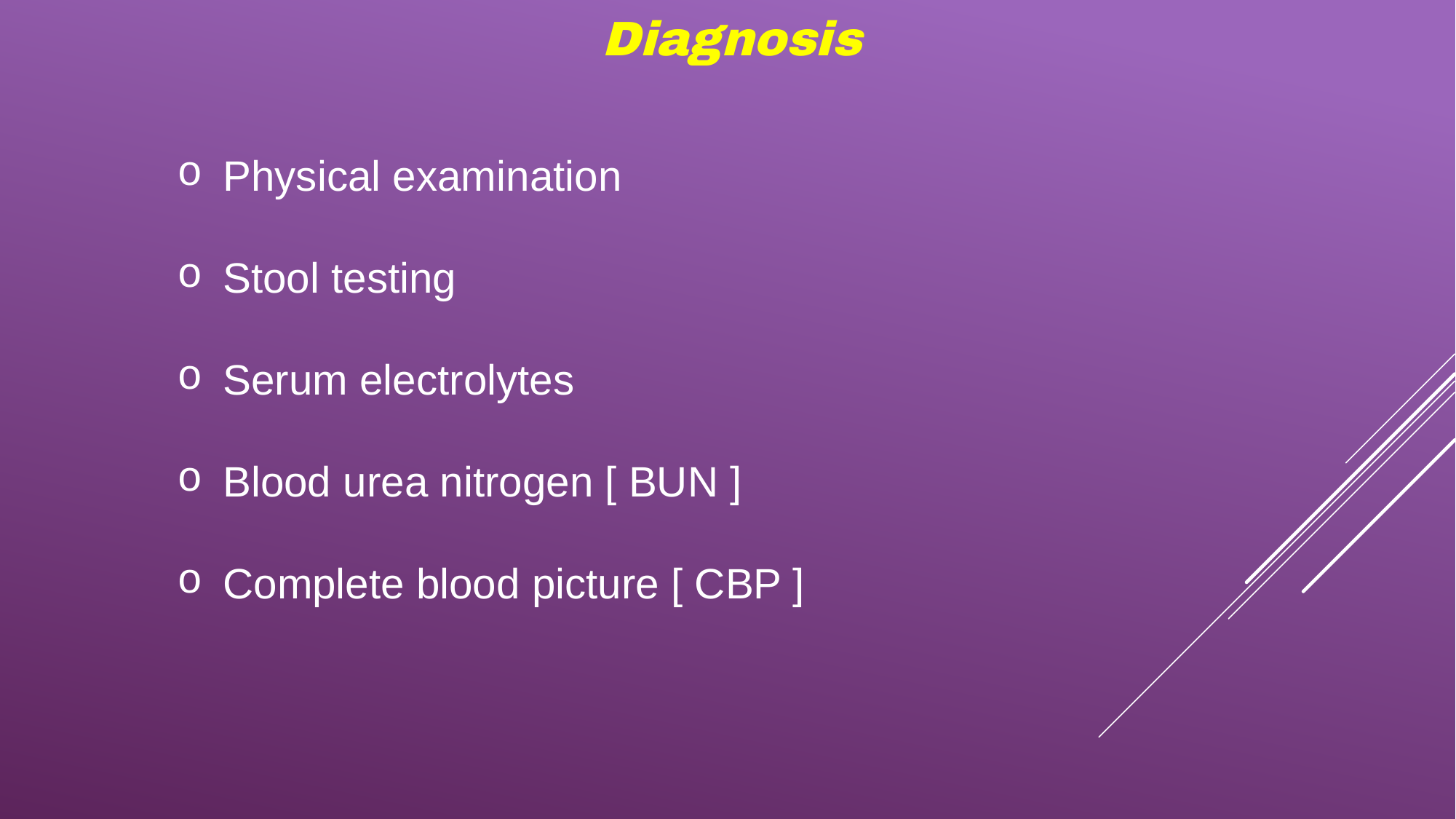

Diagnosis
 Physical examination

 Stool testing

 Serum electrolytes

 Blood urea nitrogen [ BUN ]

 Complete blood picture [ CBP ]